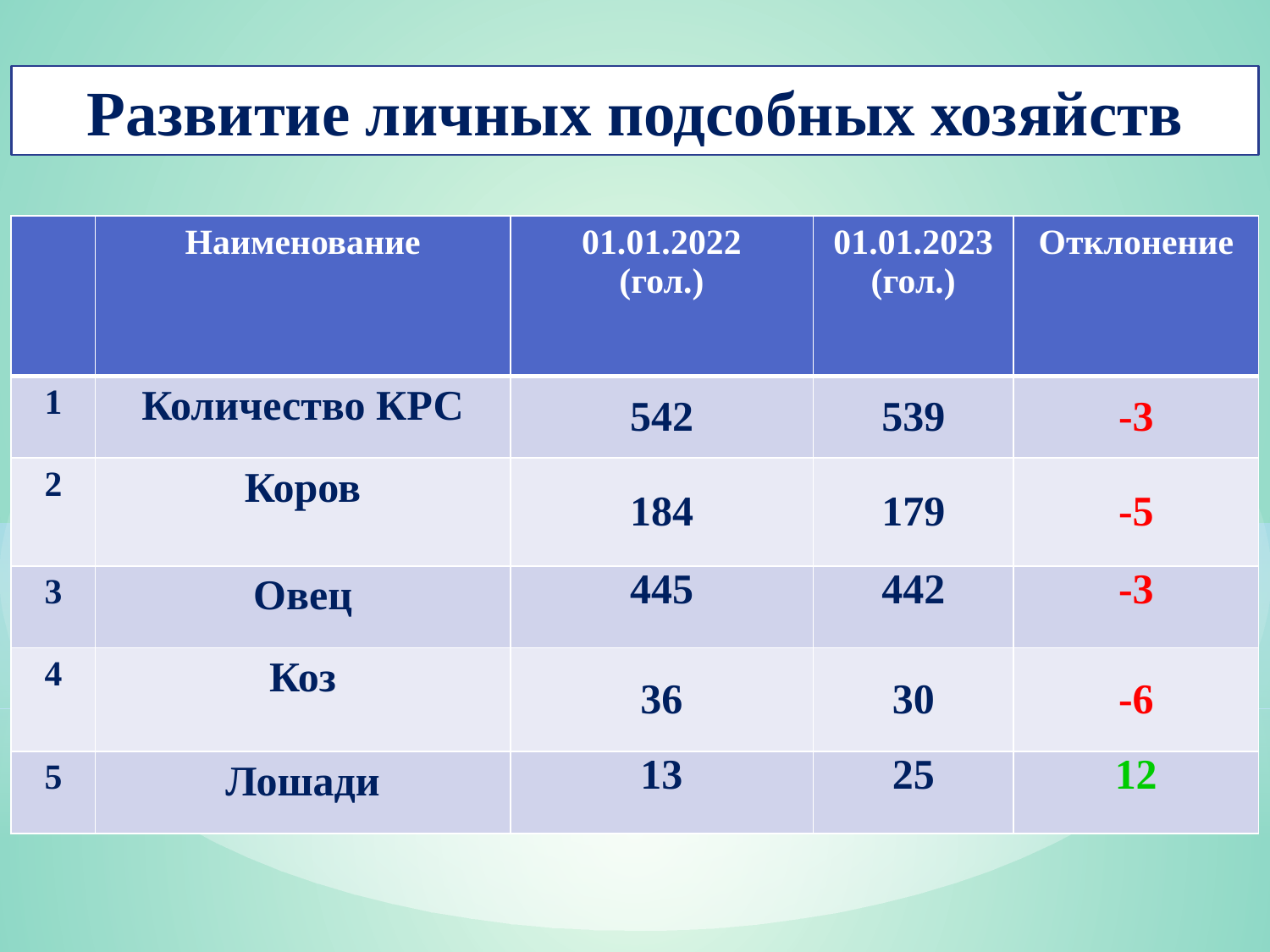

Развитие личных подсобных хозяйств
|  | Наименование | 01.01.2022 (гол.) | 01.01.2023 (гол.) | Отклонение |
| --- | --- | --- | --- | --- |
| 1 | Количество КРС | 542 | 539 | -3 |
| 2 | Коров | 184 | 179 | -5 |
| 3 | Овец | 445 | 442 | -3 |
| 4 | Коз | 36 | 30 | -6 |
| 5 | Лошади | 13 | 25 | 12 |